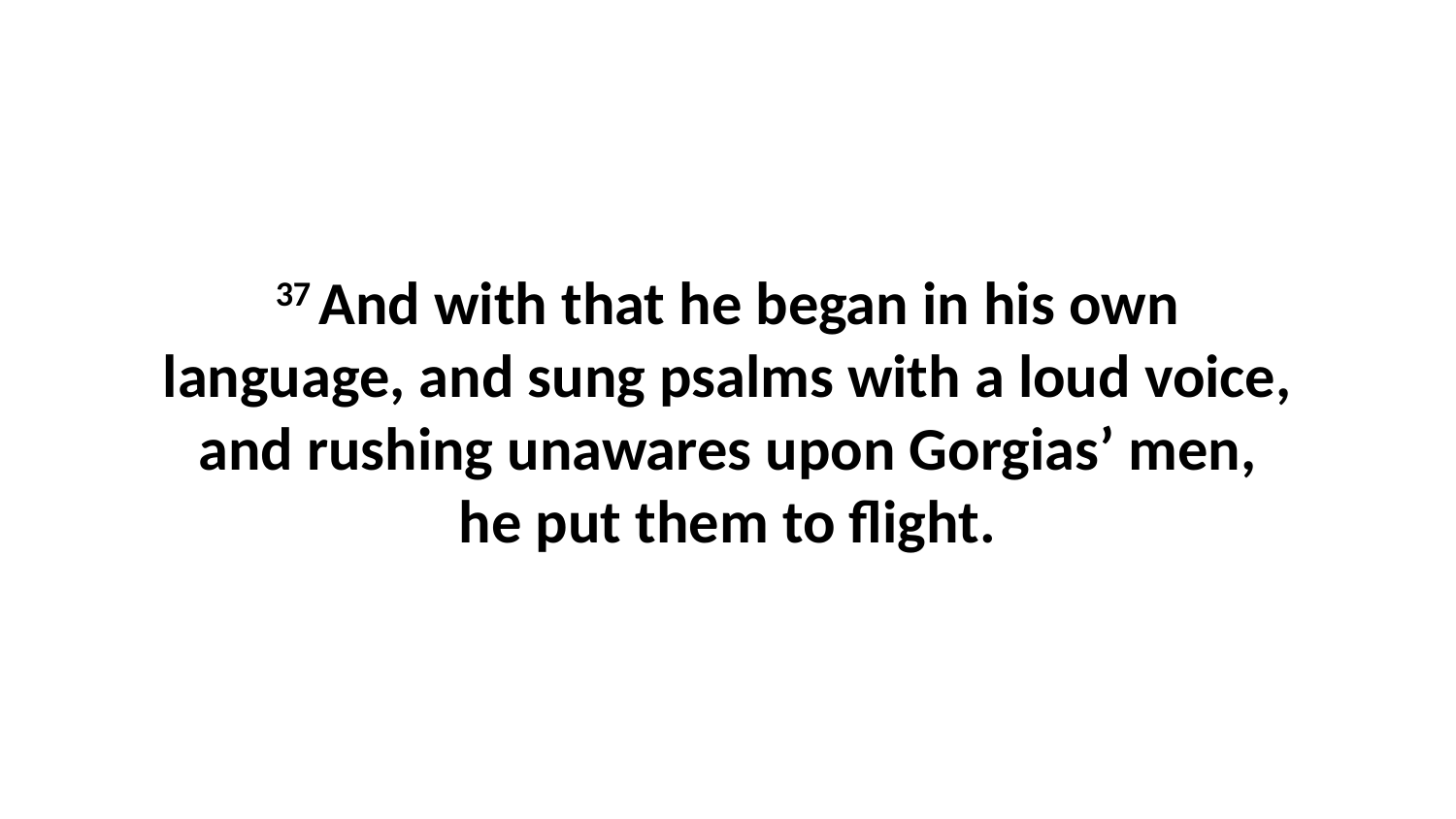

37 And with that he began in his own language, and sung psalms with a loud voice, and rushing unawares upon Gorgias’ men, he put them to flight.